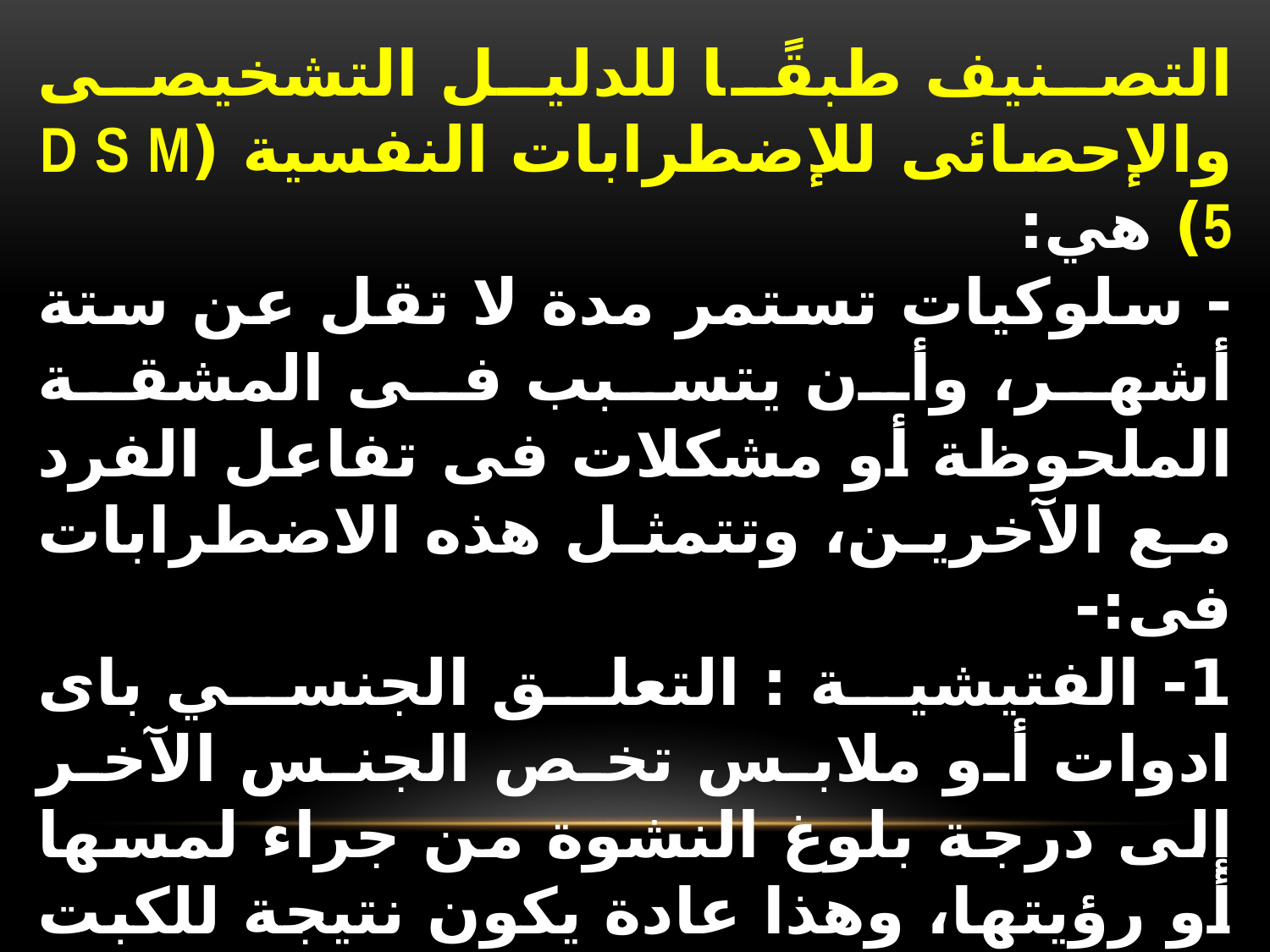

التصنيف طبقًا للدليل التشخيصى والإحصائى للإضطرابات النفسية (D S M 5) هي:
- سلوكيات تستمر مدة لا تقل عن ستة أشهر، وأن يتسبب فى المشقة الملحوظة أو مشكلات فى تفاعل الفرد مع الآخرين، وتتمثل هذه الاضطرابات فى:-
1- الفتيشية : التعلق الجنسي باى ادوات أو ملابس تخص الجنس الآخر إلى درجة بلوغ النشوة من جراء لمسها أو رؤيتها، وهذا عادة يكون نتيجة للكبت النفسي.
2- عشق الأطفال والمحارم: استخدام الاتصال الجنسى مع الأطفال غير البالغين، وتكون الإثارة الجنسية نحو الأطفال أقوى بكثير مقارنة بدرجتها إتجاه الراشدين.